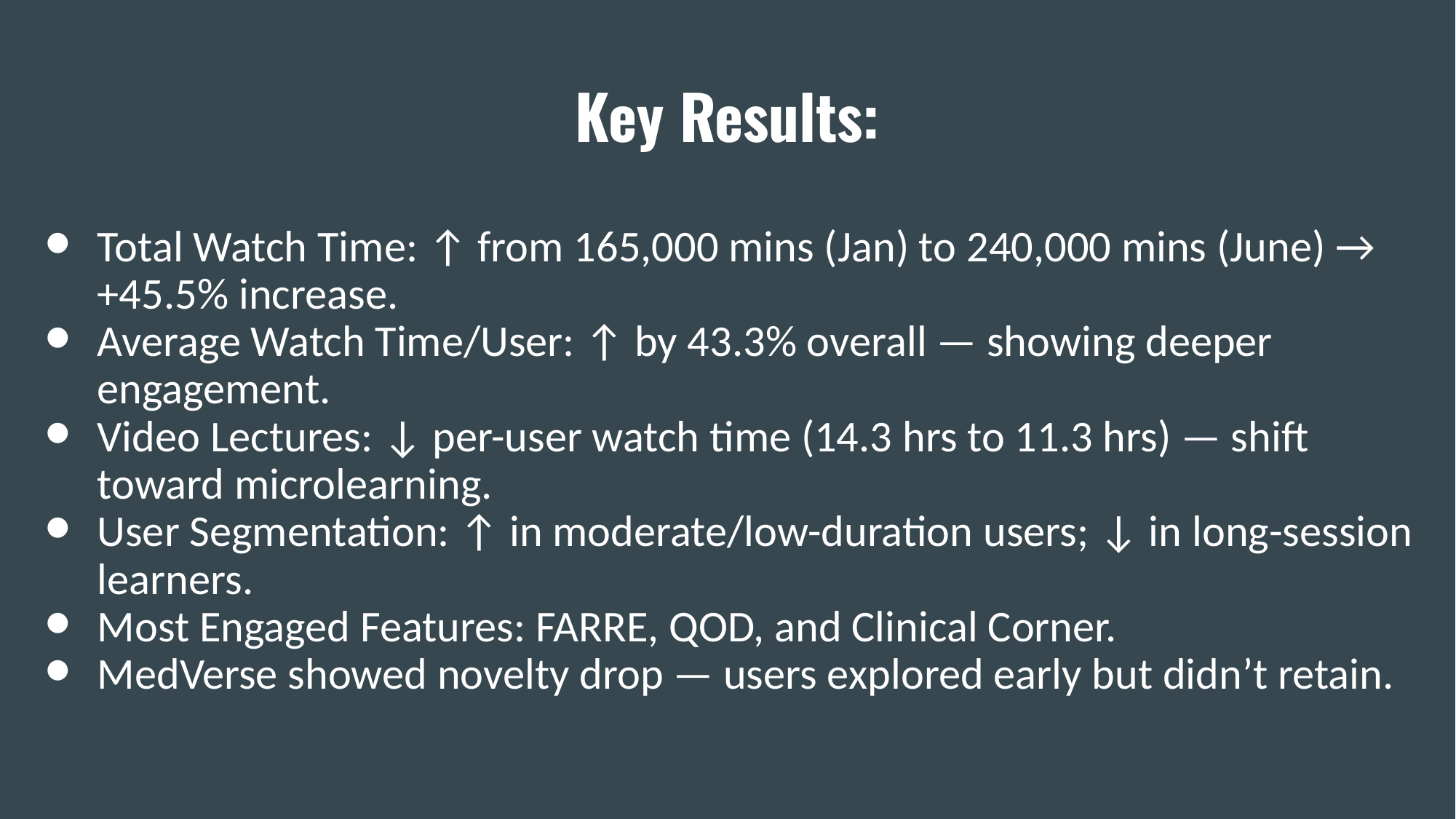

# Key Results:
Total Watch Time: ↑ from 165,000 mins (Jan) to 240,000 mins (June) → +45.5% increase.
Average Watch Time/User: ↑ by 43.3% overall — showing deeper engagement.
Video Lectures: ↓ per-user watch time (14.3 hrs to 11.3 hrs) — shift toward microlearning.
User Segmentation: ↑ in moderate/low-duration users; ↓ in long-session learners.
Most Engaged Features: FARRE, QOD, and Clinical Corner.
MedVerse showed novelty drop — users explored early but didn’t retain.